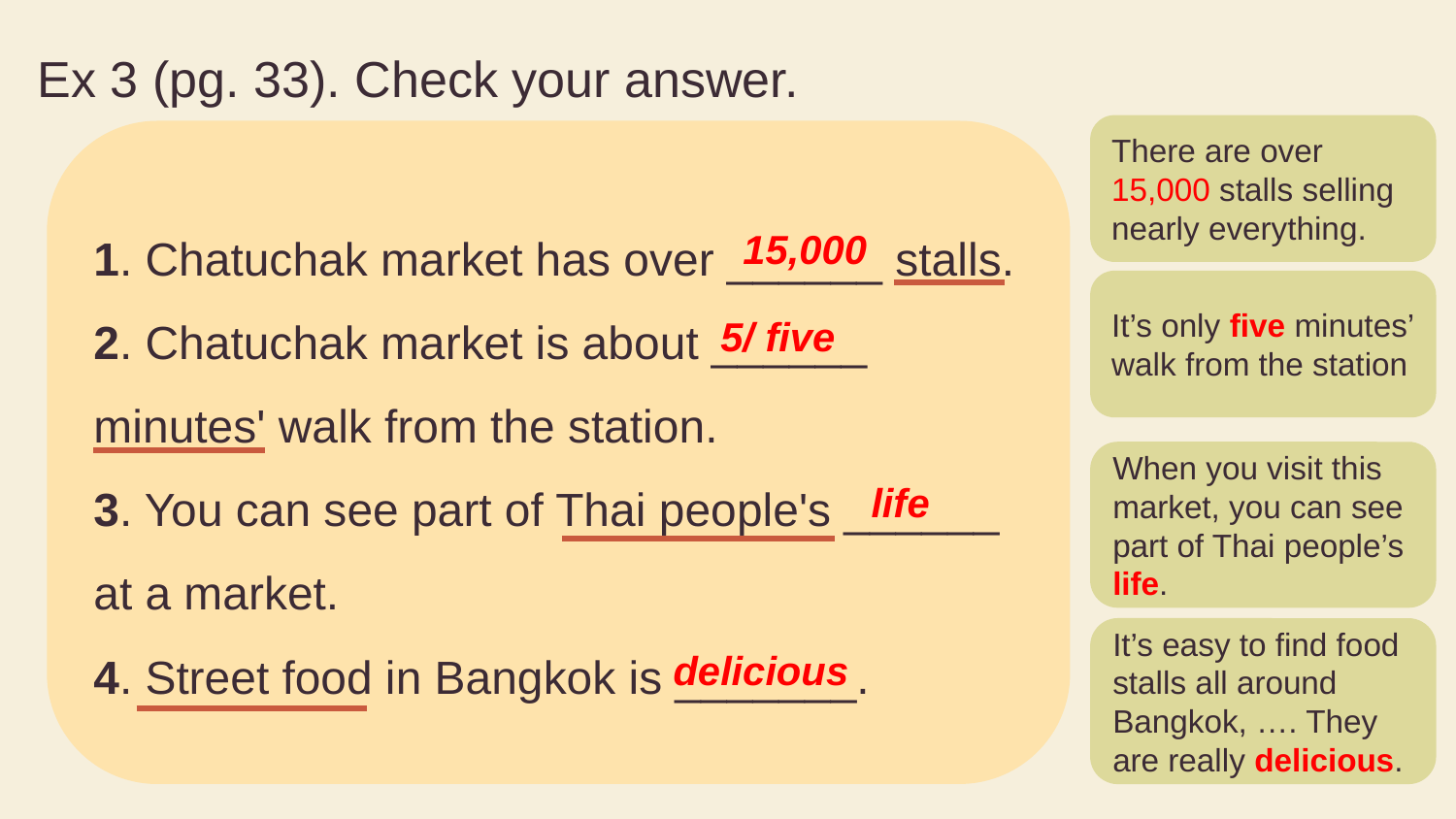

# Ex 3 (pg. 33). Check your answer.
There are over 15,000 stalls selling nearly everything.
1. Chatuchak market has over ______ stalls.
2. Chatuchak market is about ______  minutes' walk from the station.
3. You can see part of Thai people's ______  at a market.
4. Street food in Bangkok is _______.
15,000
It’s only five minutes’ walk from the station
5/ five
When you visit this market, you can see part of Thai people’s life.
life
It’s easy to find food stalls all around Bangkok, …. They are really delicious.
delicious